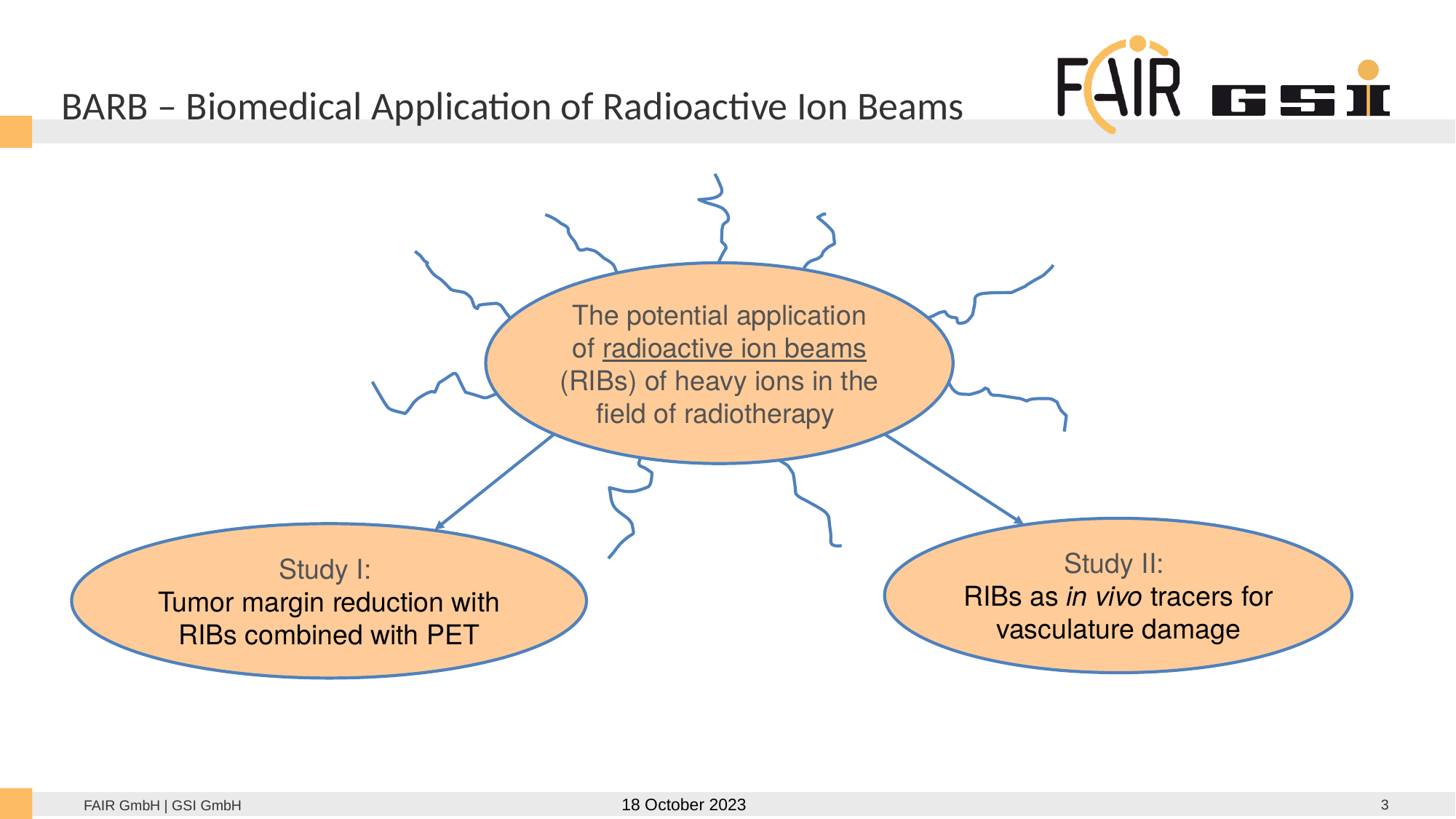

BARB – Biomedical Application of Radioactive Ion Beams

The potential application of radioactive ion beams (RIBs) of heavy ions in the field of radiotherapy

Study II:
RIBs as in vivo tracers for vasculature damage
Study I:
Tumor margin reduction with RIBs combined with PET
18 October 2023
3